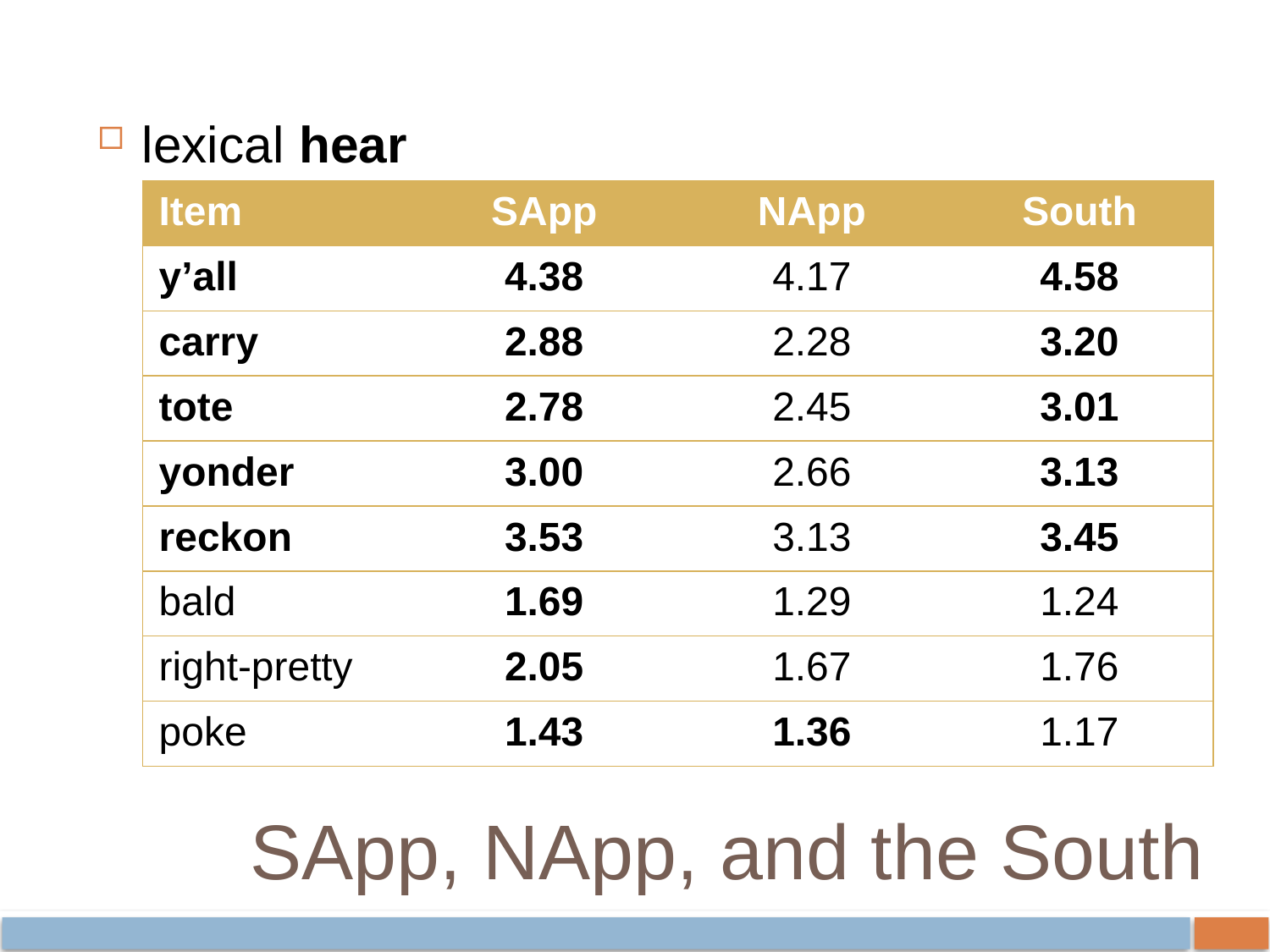

lexical hear

| Item | SApp | NApp | South |
| --- | --- | --- | --- |
| y’all | 4.38 | 4.17 | 4.58 |
| carry | 2.88 | 2.28 | 3.20 |
| tote | 2.78 | 2.45 | 3.01 |
| yonder | 3.00 | 2.66 | 3.13 |
| reckon | 3.53 | 3.13 | 3.45 |
| bald | 1.69 | 1.29 | 1.24 |
| right-pretty | 2.05 | 1.67 | 1.76 |
| poke | 1.43 | 1.36 | 1.17 |
# SApp, NApp, and the South